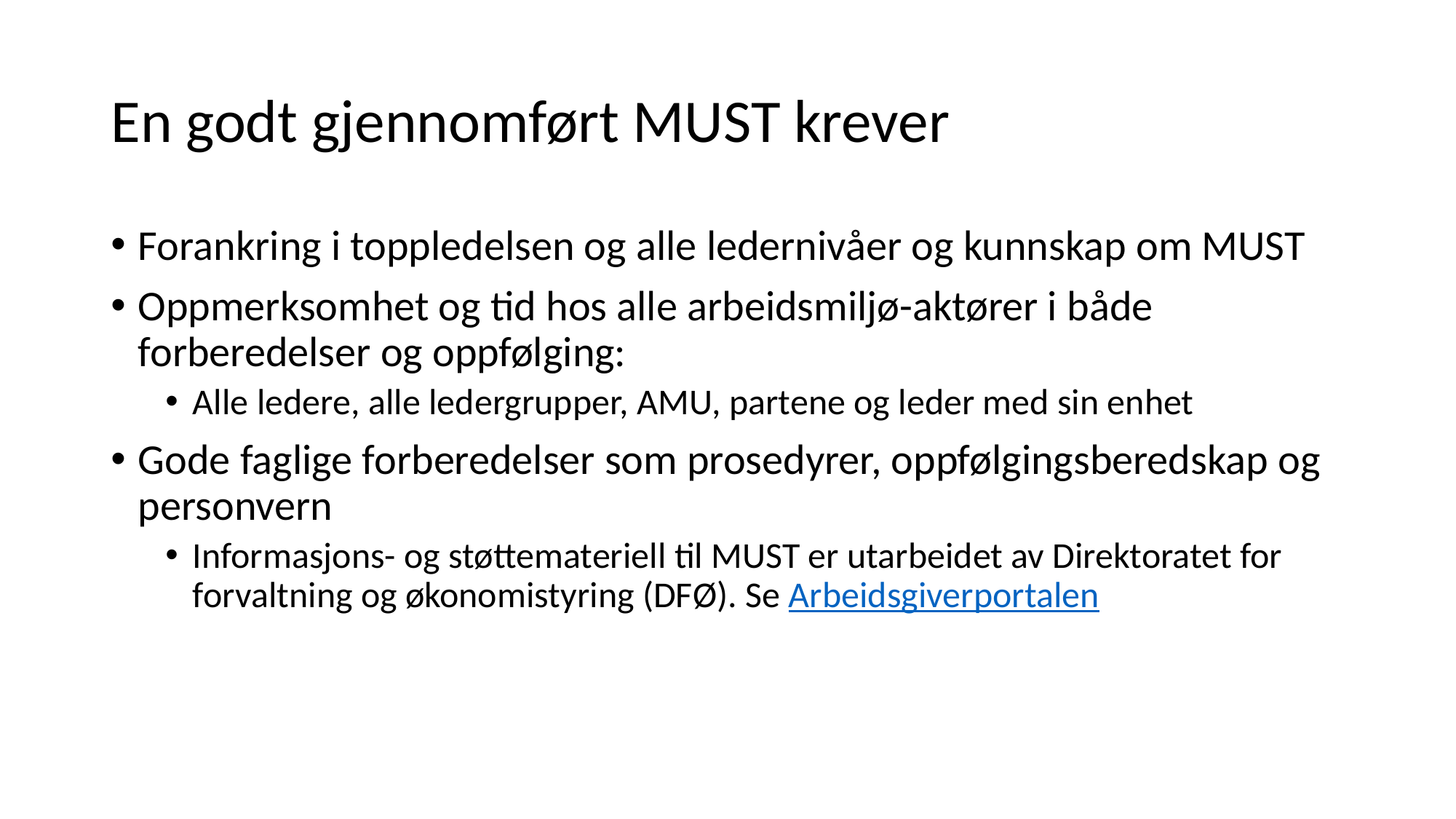

# En godt gjennomført MUST krever
Forankring i toppledelsen og alle ledernivåer og kunnskap om MUST
Oppmerksomhet og tid hos alle arbeidsmiljø-aktører i både forberedelser og oppfølging:
Alle ledere, alle ledergrupper, AMU, partene og leder med sin enhet
Gode faglige forberedelser som prosedyrer, oppfølgingsberedskap og personvern
Informasjons- og støttemateriell til MUST er utarbeidet av Direktoratet for forvaltning og økonomistyring (DFØ). Se Arbeidsgiverportalen